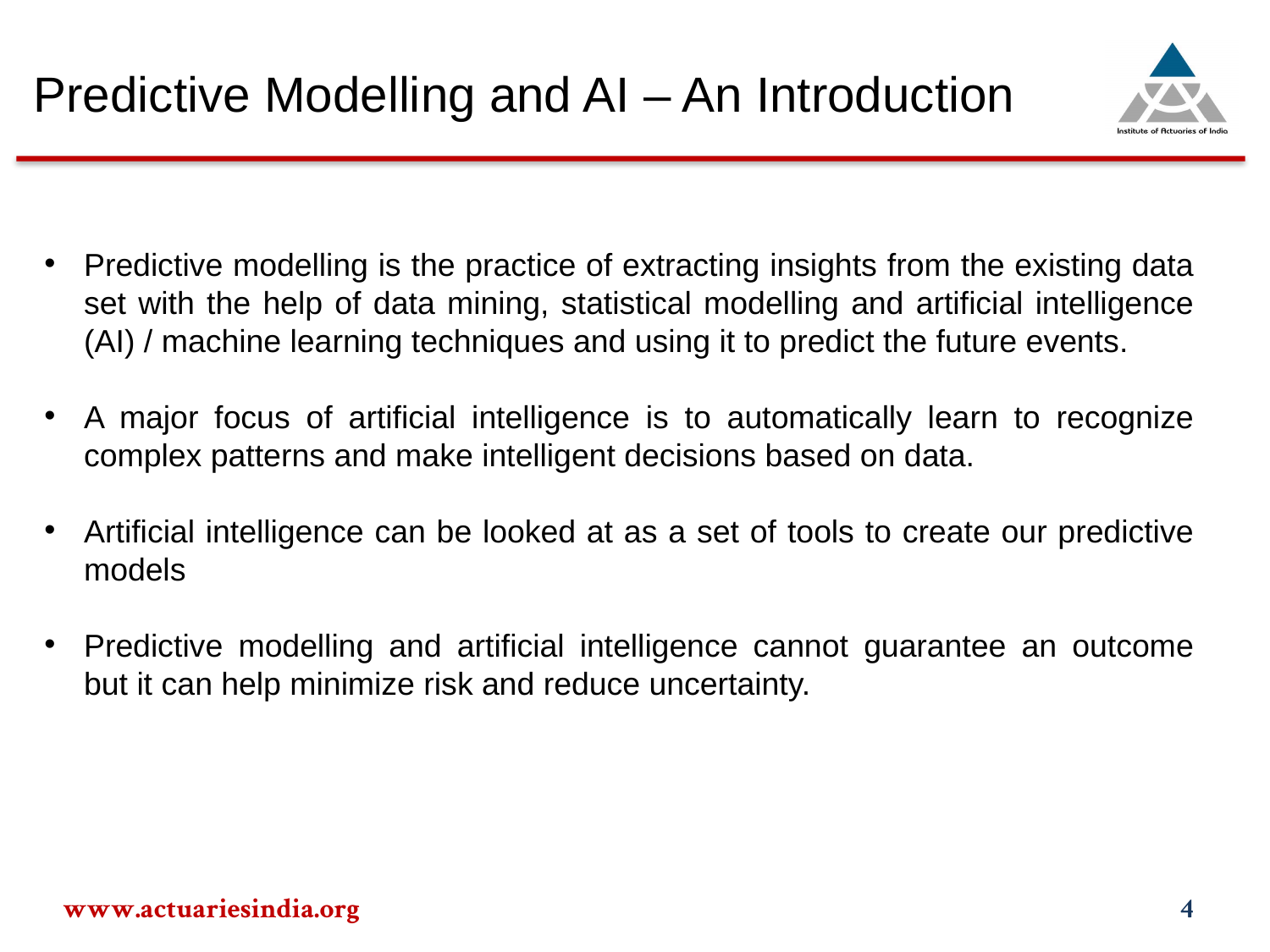

Predictive Modelling and AI – An Introduction

Predictive modelling is the practice of extracting insights from the existing data set with the help of data mining, statistical modelling and artificial intelligence (AI) / machine learning techniques and using it to predict the future events.

A major focus of artificial intelligence is to automatically learn to recognize complex patterns and make intelligent decisions based on data.

Artificial intelligence can be looked at as a set of tools to create our predictive models

Predictive modelling and artificial intelligence cannot guarantee an outcome but it can help minimize risk and reduce uncertainty.

www.actuariesindia.org
4